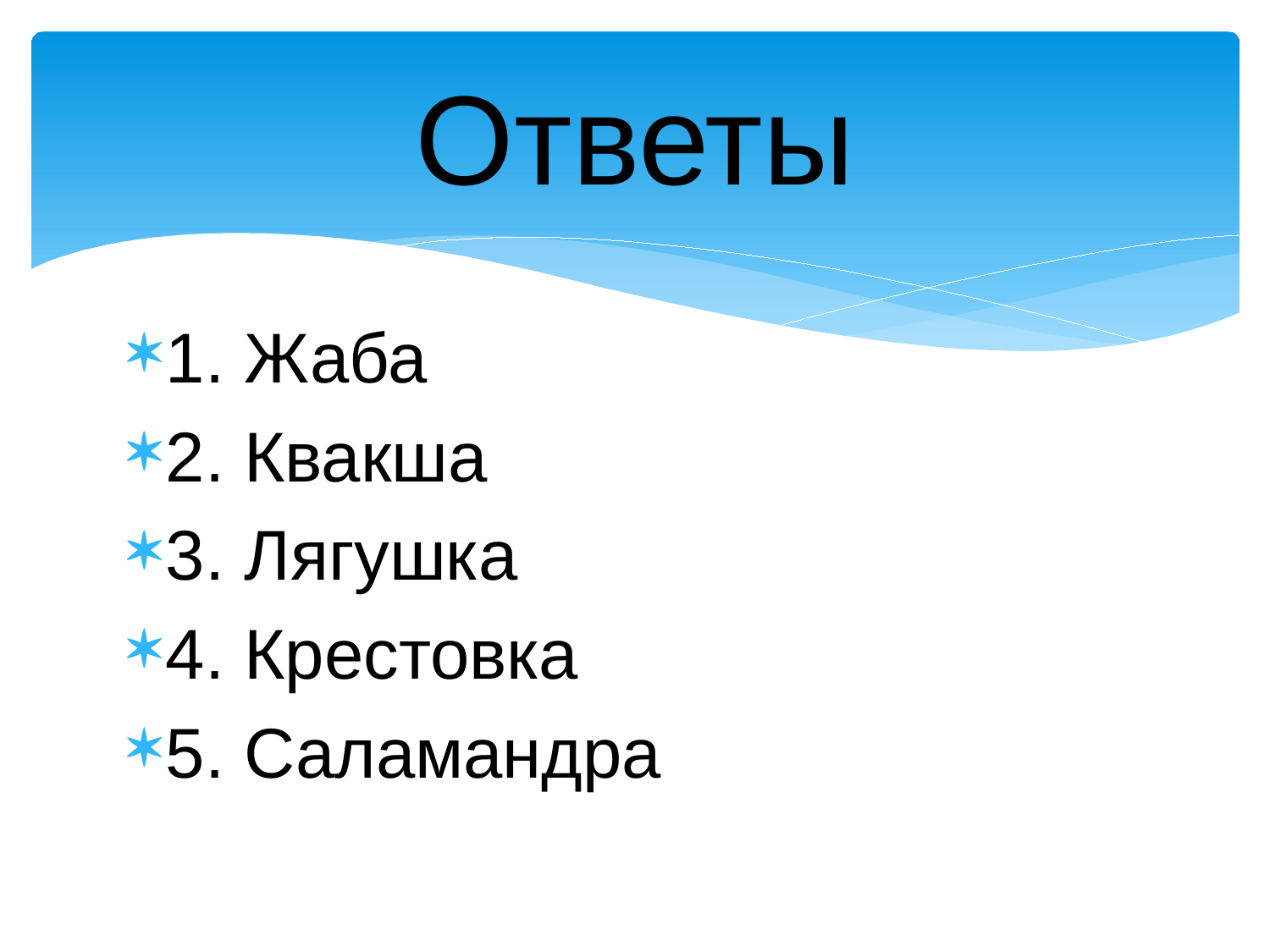

# Ответы
1. Жаба
2. Квакша
3. Лягушка
4. Крестовка
5. Саламандра